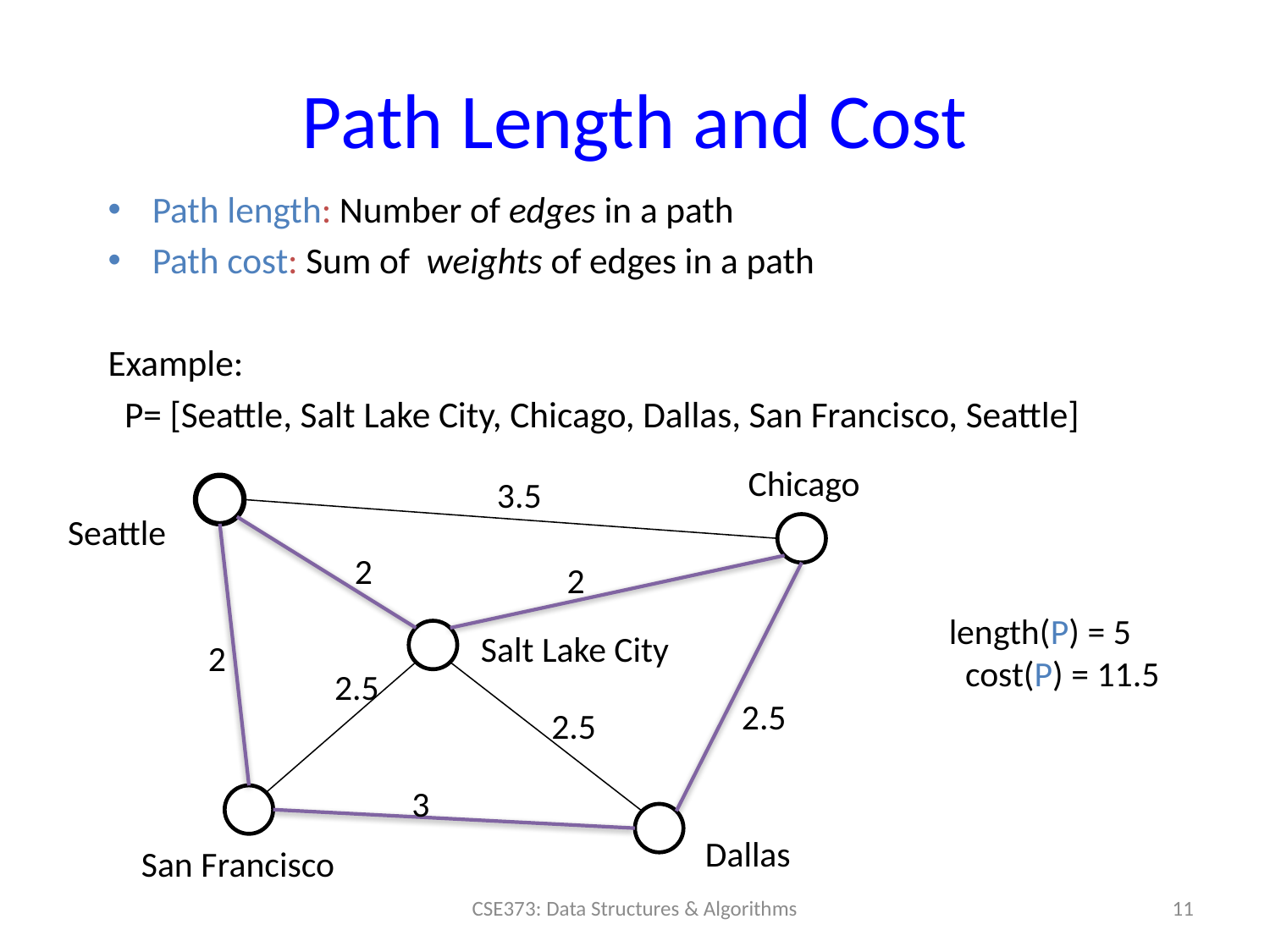

# Path Length and Cost
Path length: Number of edges in a path
Path cost: Sum of  weights of edges in a path

Example:
  P= [Seattle, Salt Lake City, Chicago, Dallas, San Francisco, Seattle]
Chicago
3.5

Seattle

2
2

length(P) = 5
  cost(P) = 11.5

Salt Lake City

2
2.5
2.5
2.5
3

Dallas
San Francisco
11
CSE373: Data Structures & Algorithms